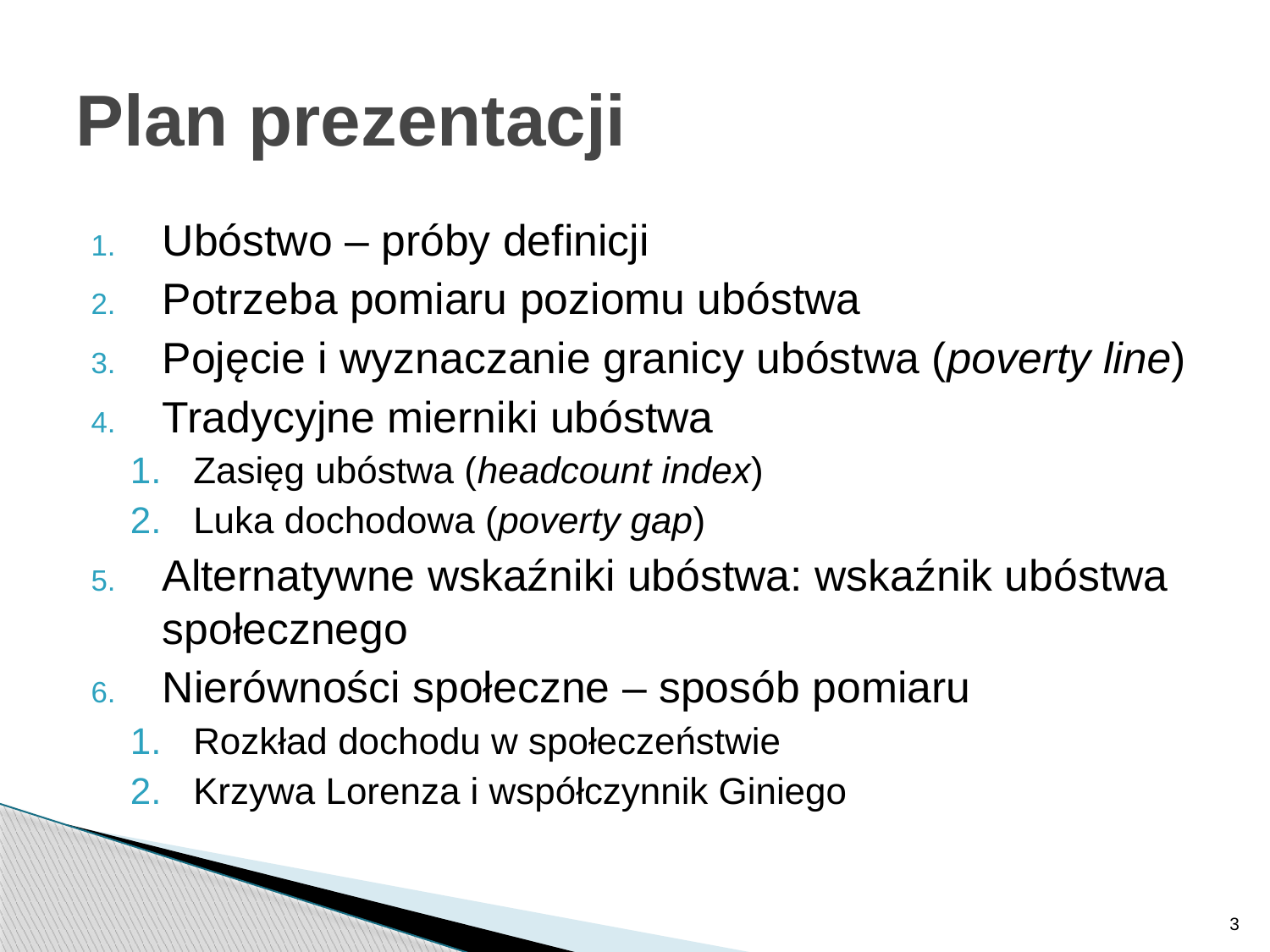

# Plan prezentacji
Ubóstwo – próby definicji
Potrzeba pomiaru poziomu ubóstwa
Pojęcie i wyznaczanie granicy ubóstwa (poverty line)
Tradycyjne mierniki ubóstwa
Zasięg ubóstwa (headcount index)
Luka dochodowa (poverty gap)
Alternatywne wskaźniki ubóstwa: wskaźnik ubóstwa społecznego
Nierówności społeczne – sposób pomiaru
Rozkład dochodu w społeczeństwie
Krzywa Lorenza i współczynnik Giniego

3